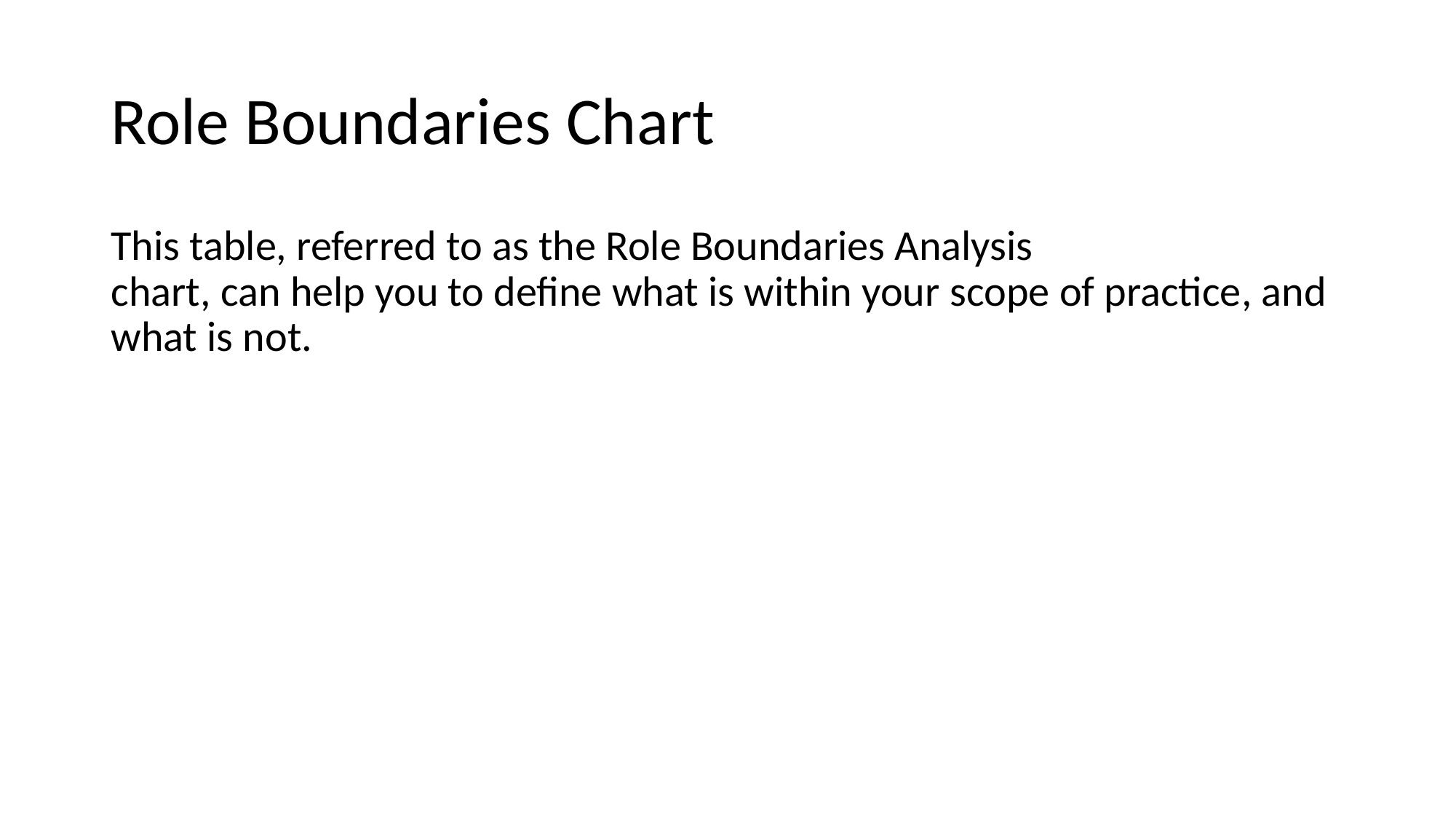

# Role Boundaries Chart
This table, referred to as the Role Boundaries Analysis
chart, can help you to define what is within your scope of practice, and what is not.